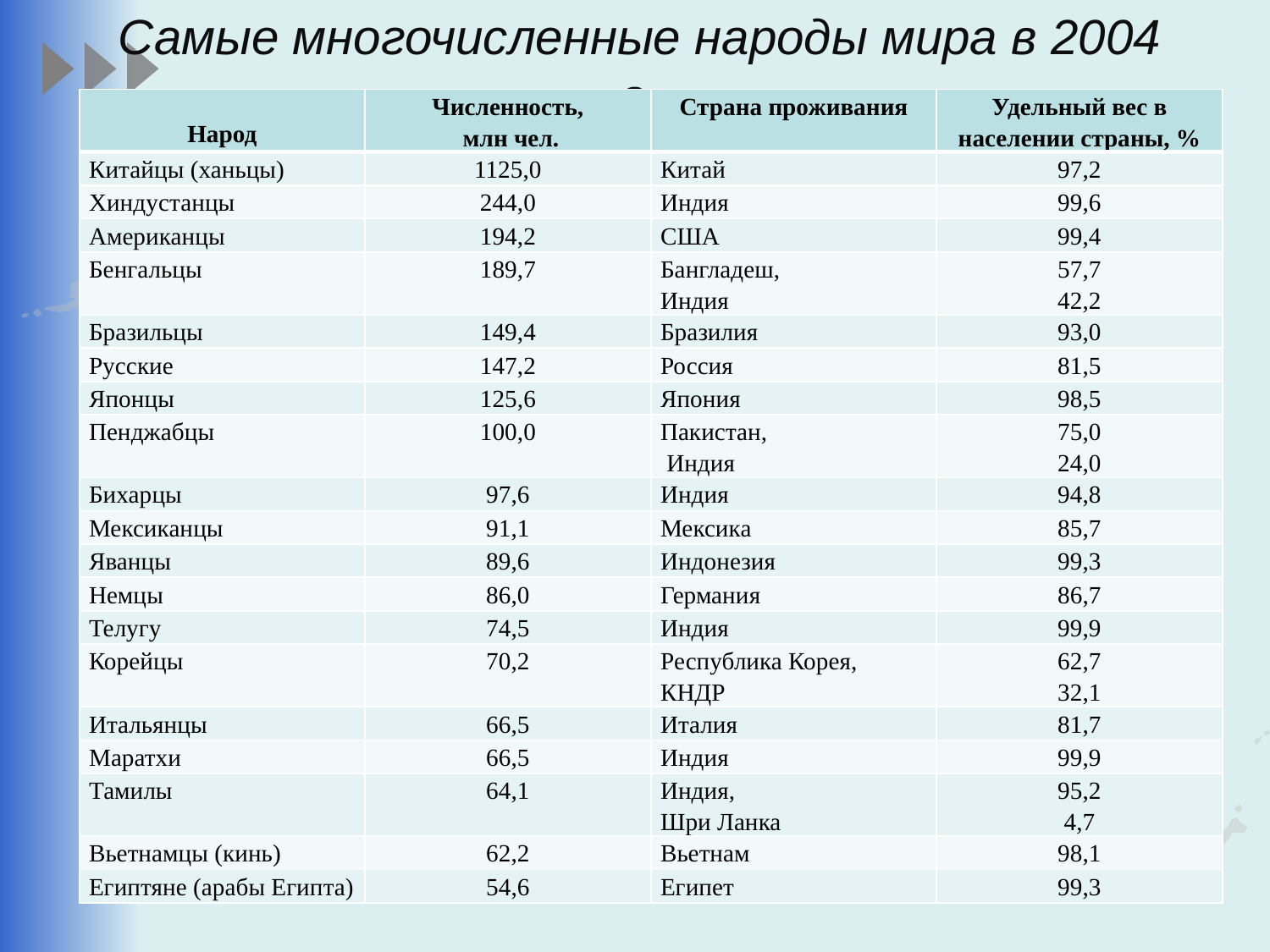

# Самые многочисленные народы мира в 2004 г.
| Народ | Численность, млн чел. | Страна проживания | Удельный вес в населении страны, % |
| --- | --- | --- | --- |
| Китайцы (ханьцы) | 1125,0 | Китай | 97,2 |
| Хиндустанцы | 244,0 | Индия | 99,6 |
| Американцы | 194,2 | США | 99,4 |
| Бенгальцы | 189,7 | Бангладеш, Индия | 57,7 42,2 |
| Бразильцы | 149,4 | Бразилия | 93,0 |
| Русские | 147,2 | Россия | 81,5 |
| Японцы | 125,6 | Япония | 98,5 |
| Пенджабцы | 100,0 | Пакистан, Индия | 75,0 24,0 |
| Бихарцы | 97,6 | Индия | 94,8 |
| Мексиканцы | 91,1 | Мексика | 85,7 |
| Яванцы | 89,6 | Индонезия | 99,3 |
| Немцы | 86,0 | Германия | 86,7 |
| Телугу | 74,5 | Индия | 99,9 |
| Корейцы | 70,2 | Республика Корея, КНДР | 62,7 32,1 |
| Итальянцы | 66,5 | Италия | 81,7 |
| Маратхи | 66,5 | Индия | 99,9 |
| Тамилы | 64,1 | Индия, Шри Ланка | 95,2 4,7 |
| Вьетнамцы (кинь) | 62,2 | Вьетнам | 98,1 |
| Египтяне (арабы Египта) | 54,6 | Египет | 99,3 |